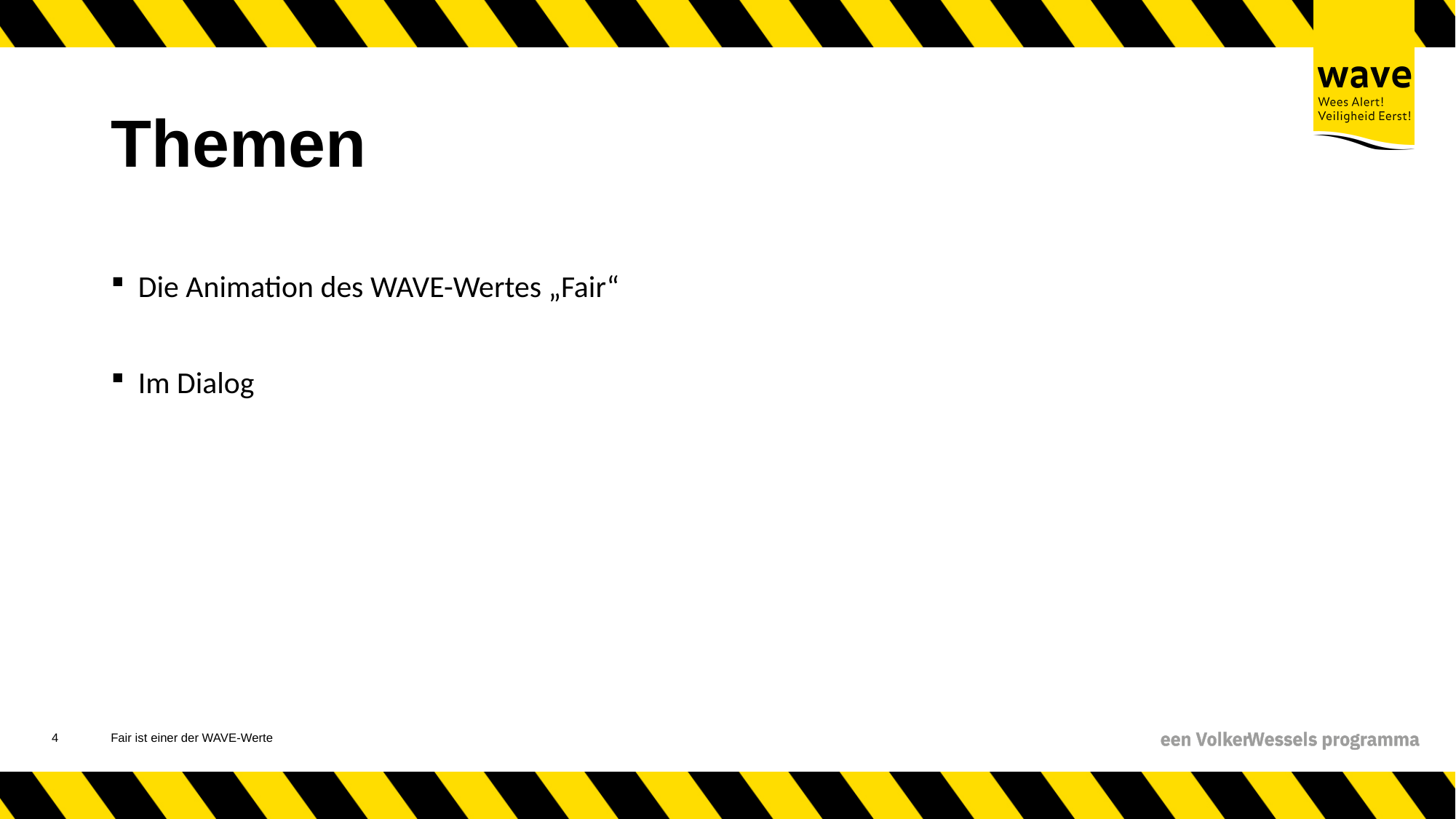

# Themen

Die Animation des WAVE-Wertes „Fair“

Im Dialog

4
Fair ist einer der WAVE-Werte